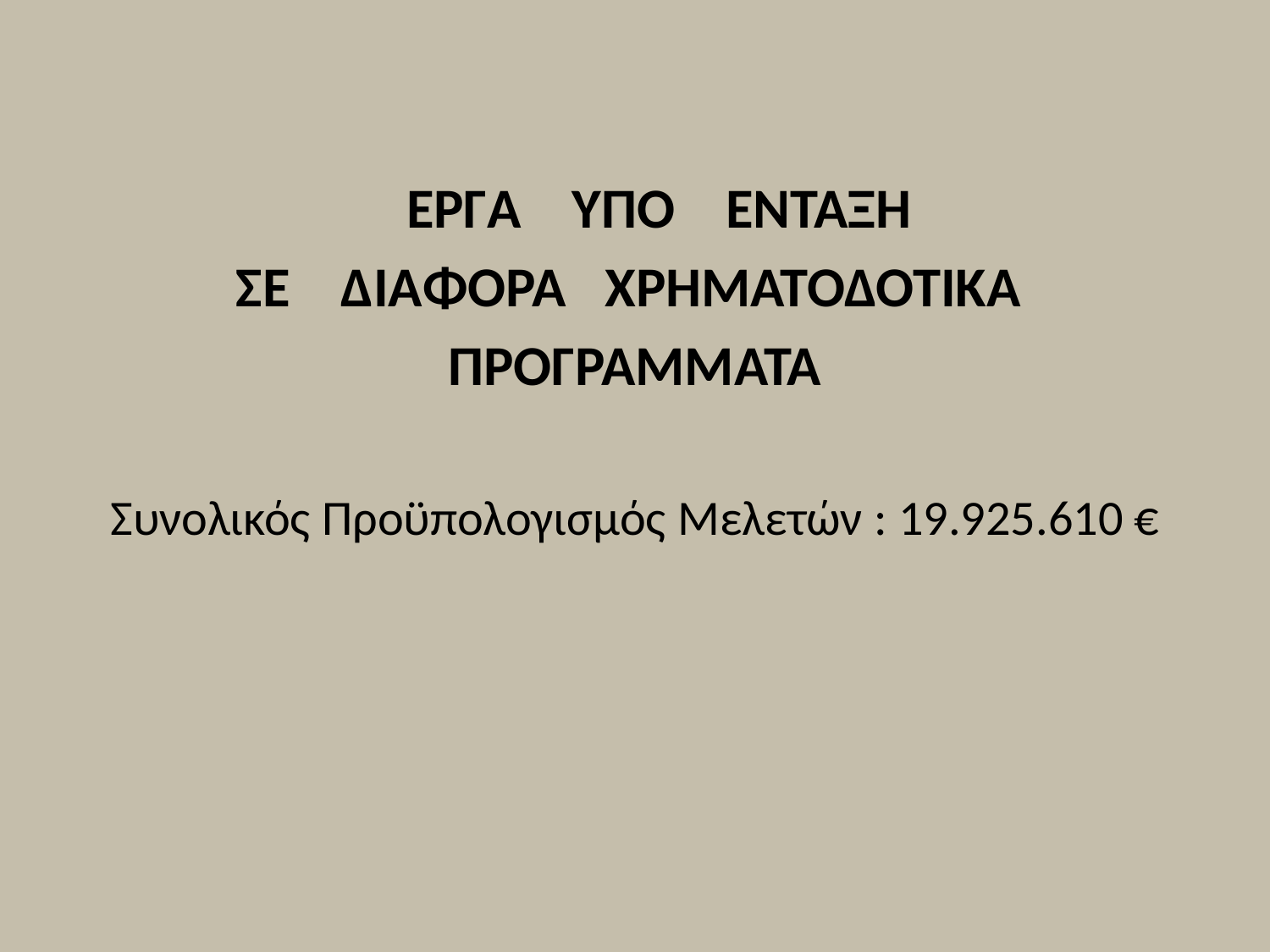

ΕΡΓΑ    ΥΠΟ    ΕΝΤΑΞΗ
ΣΕ    ΔΙΑΦΟΡΑ   ΧΡΗΜΑΤΟΔΟΤΙΚΑ
ΠΡΟΓΡΑΜΜΑΤΑ

Συνολικός Προϋπολογισμός Μελετών : 19.925.610 €